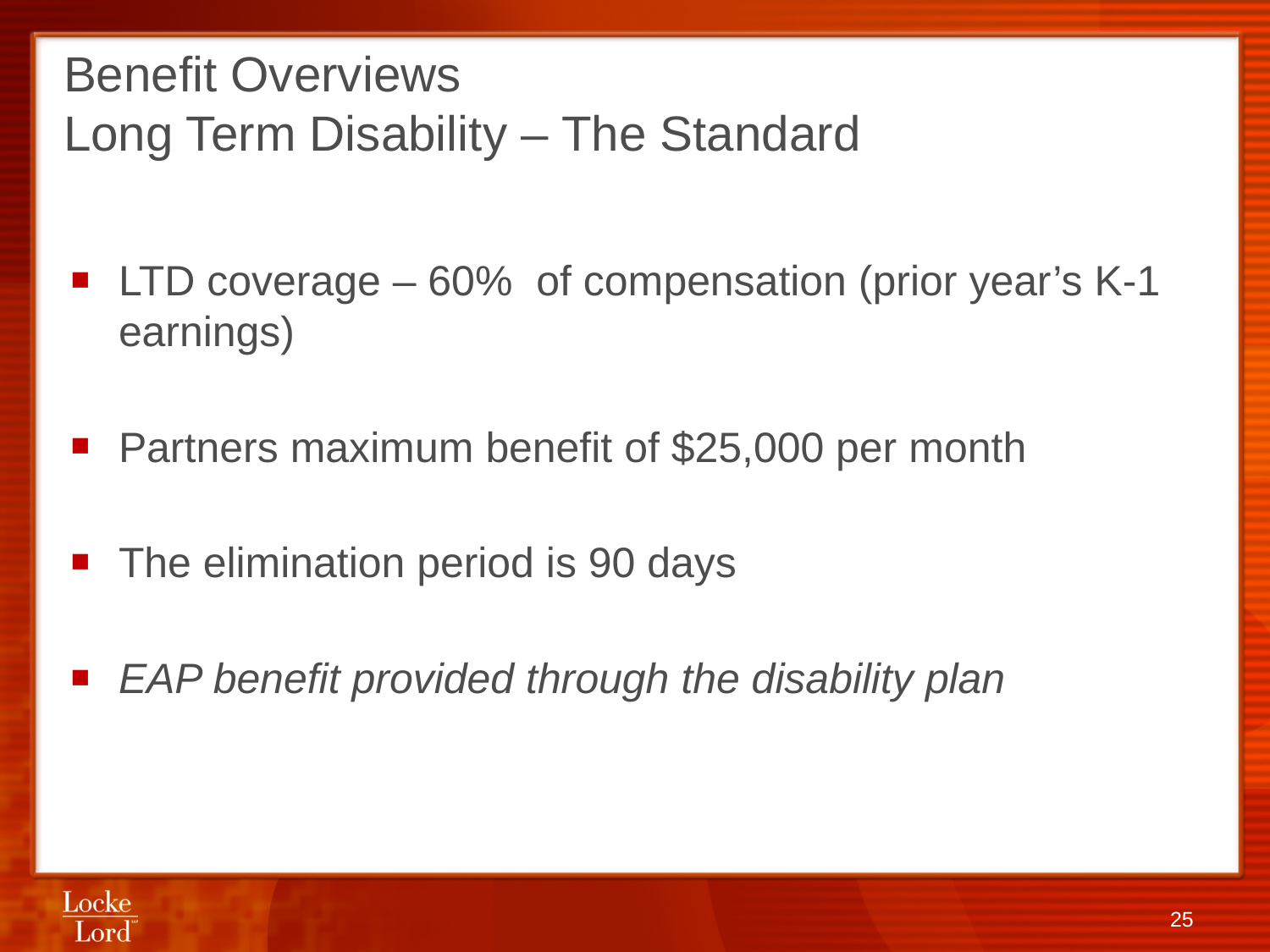

# Benefit Overviews Long Term Disability – The Standard

LTD coverage – 60%  of compensation (prior year’s K-1 earnings)

Partners maximum benefit of $25,000 per month

The elimination period is 90 days

EAP benefit provided through the disability plan
25